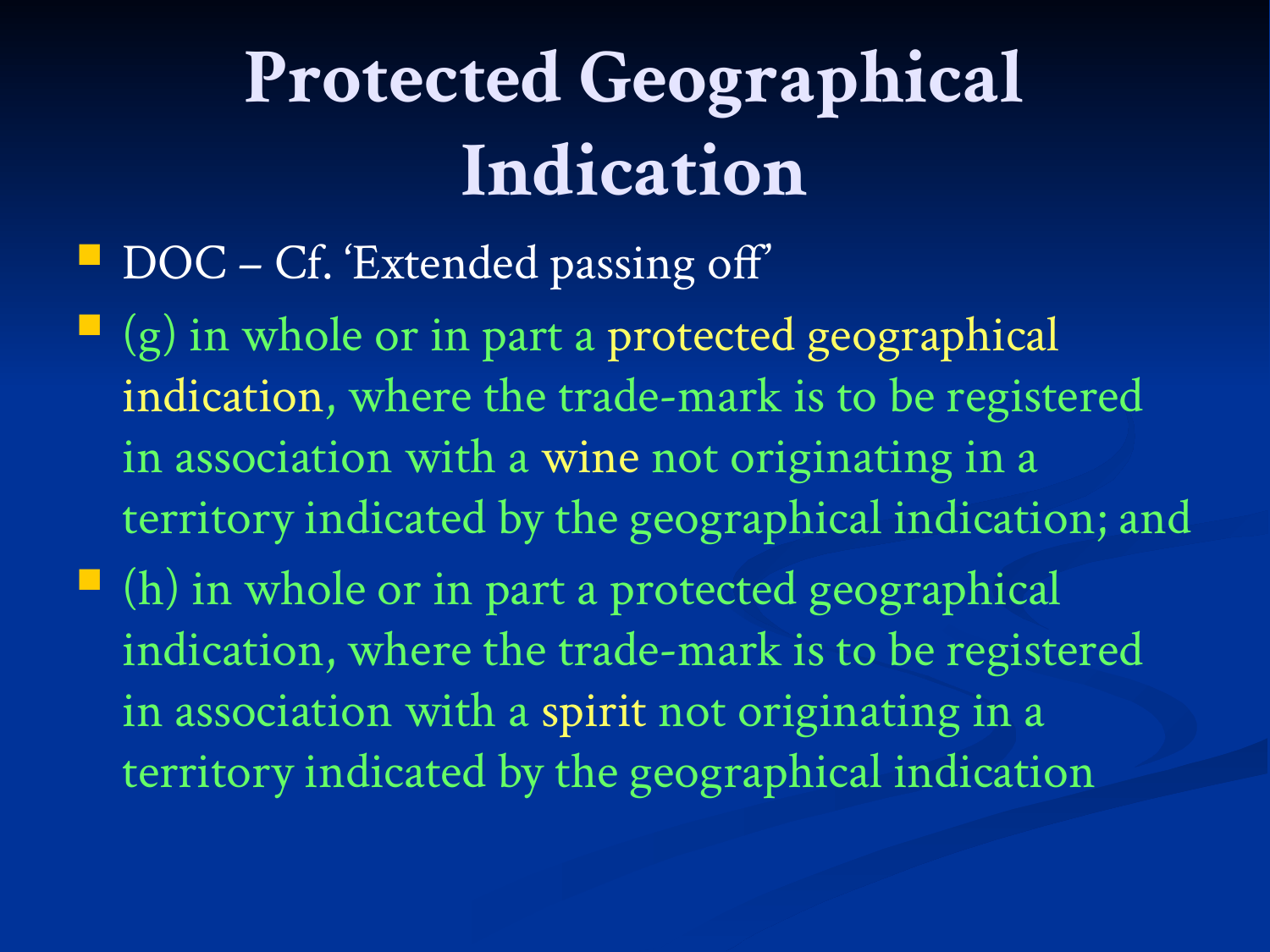

# Protected Geographical Indication
DOC – Cf. ‘Extended passing off’
(g) in whole or in part a protected geographical indication, where the trade-mark is to be registered in association with a wine not originating in a territory indicated by the geographical indication; and
(h) in whole or in part a protected geographical indication, where the trade-mark is to be registered in association with a spirit not originating in a territory indicated by the geographical indication